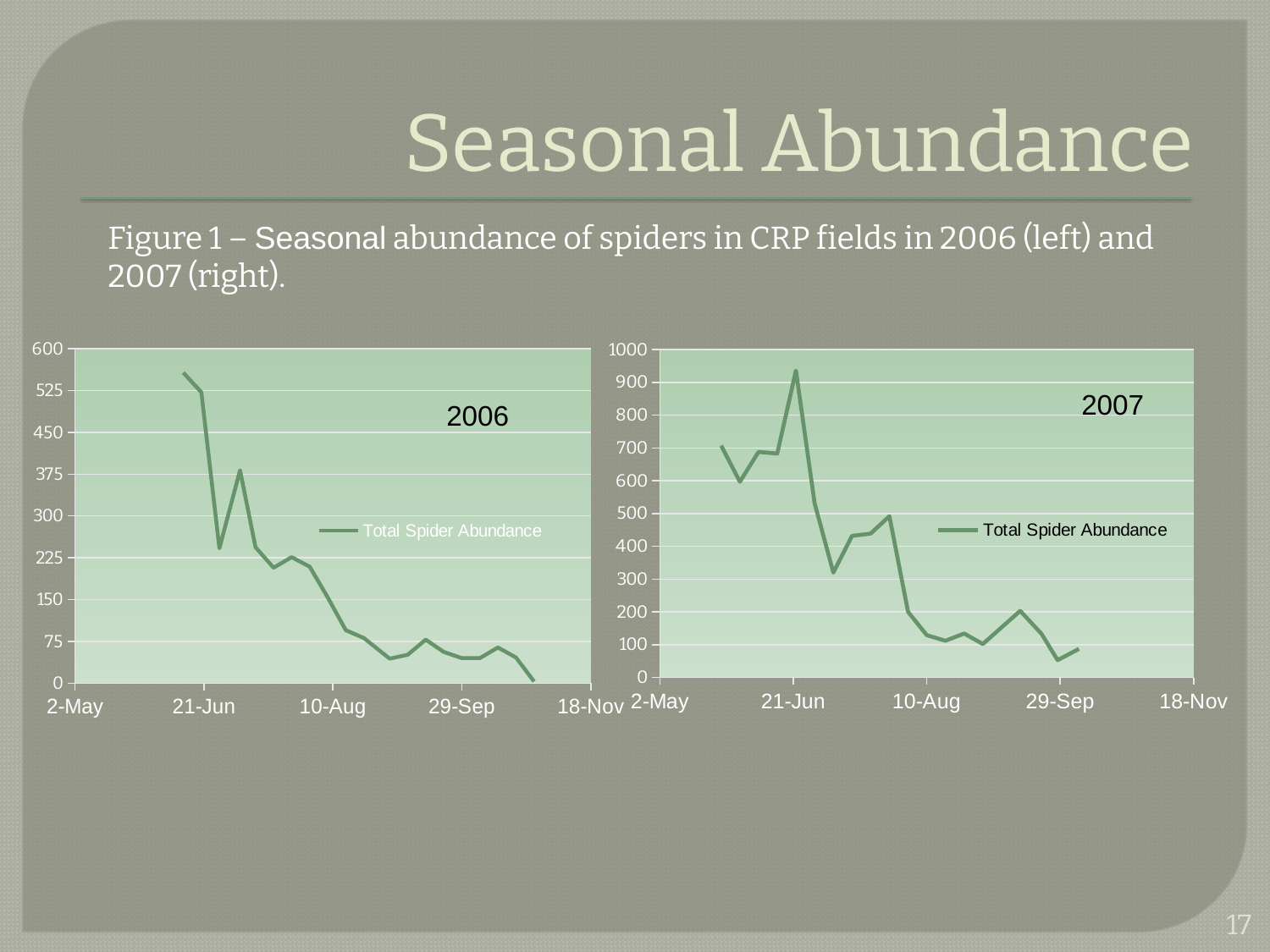

# Seasonal Abundance
Figure 1 – Seasonal abundance of spiders in CRP fields in 2006 (left) and 2007 (right).

### Chart

| Category | Total Spider Abundance |
|---|---|

### Chart

| Category | Total Spider Abundance |
|---|---|
2007
2006
17